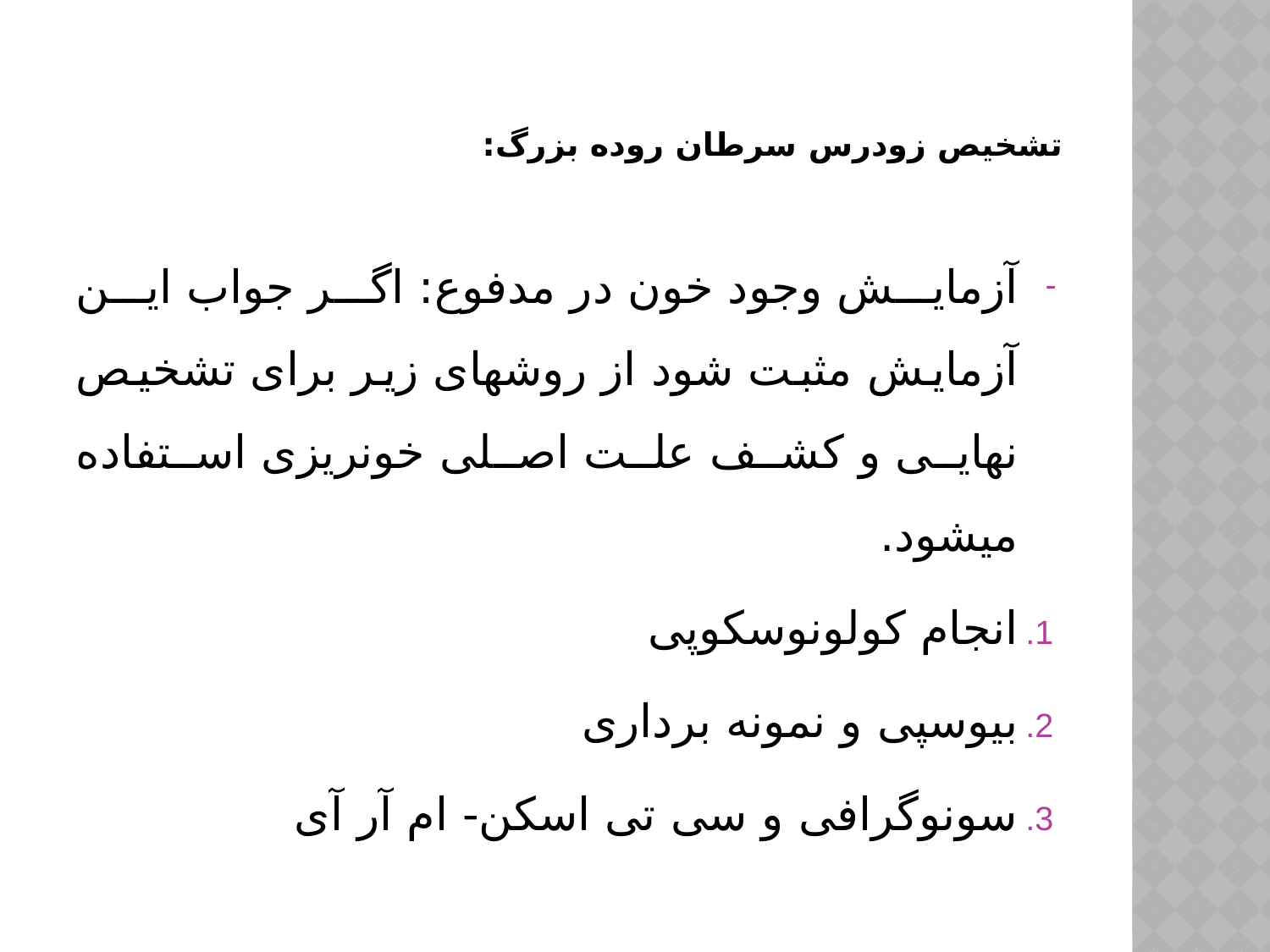

# تشخیص زودرس سرطان روده بزرگ:
آزمایش وجود خون در مدفوع: اگر جواب این آزمایش مثبت شود از روشهای زیر برای تشخیص نهایی و کشف علت اصلی خونریزی استفاده میشود.
انجام کولونوسکوپی
بیوسپی و نمونه برداری
سونوگرافی و سی تی اسکن- ام آر آی